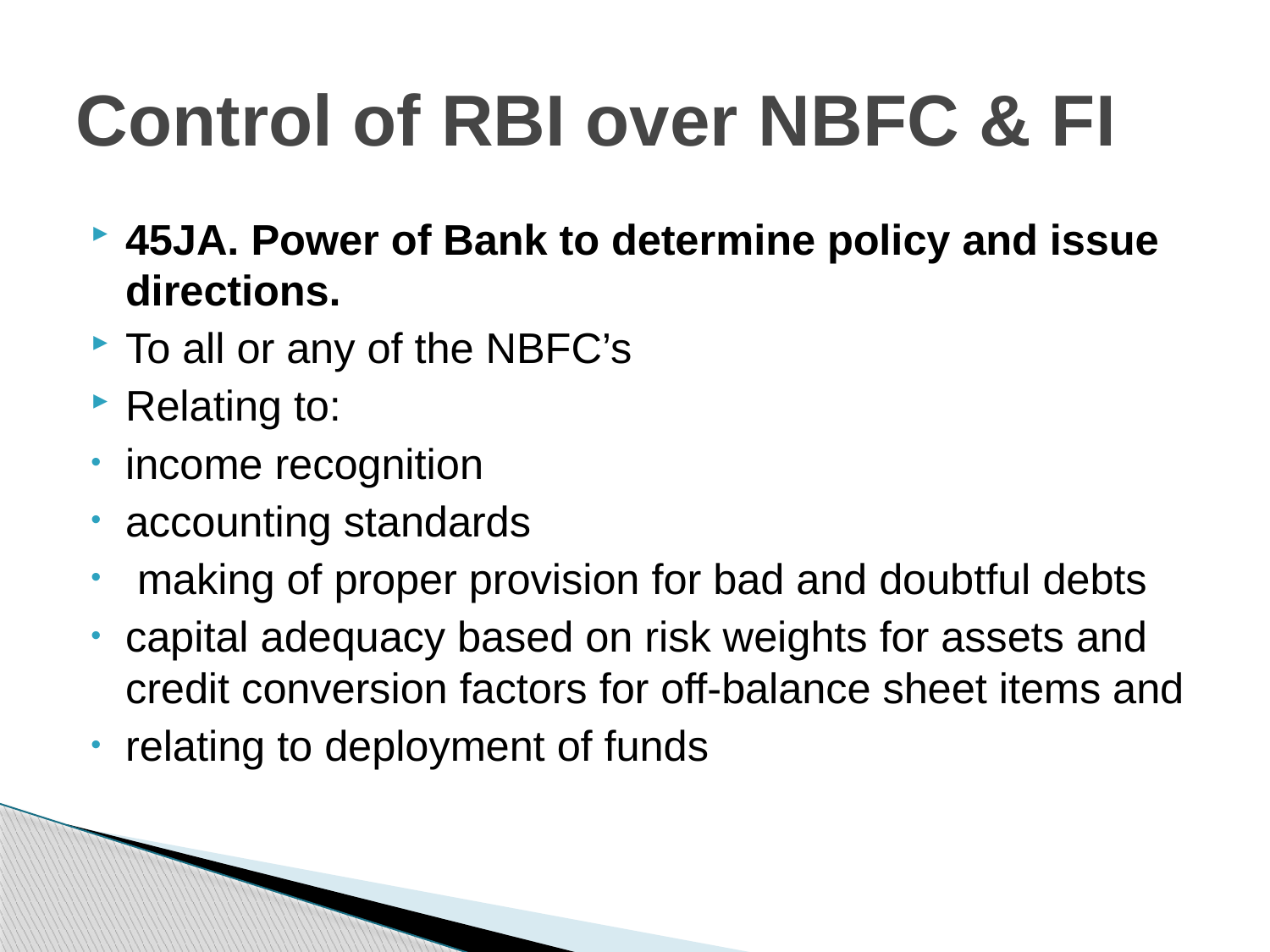

# Control of RBI over NBFC & FI
45JA. Power of Bank to determine policy and issue directions.
To all or any of the NBFC’s
Relating to:
income recognition
accounting standards
 making of proper provision for bad and doubtful debts
capital adequacy based on risk weights for assets and credit conversion factors for off-balance sheet items and
relating to deployment of funds